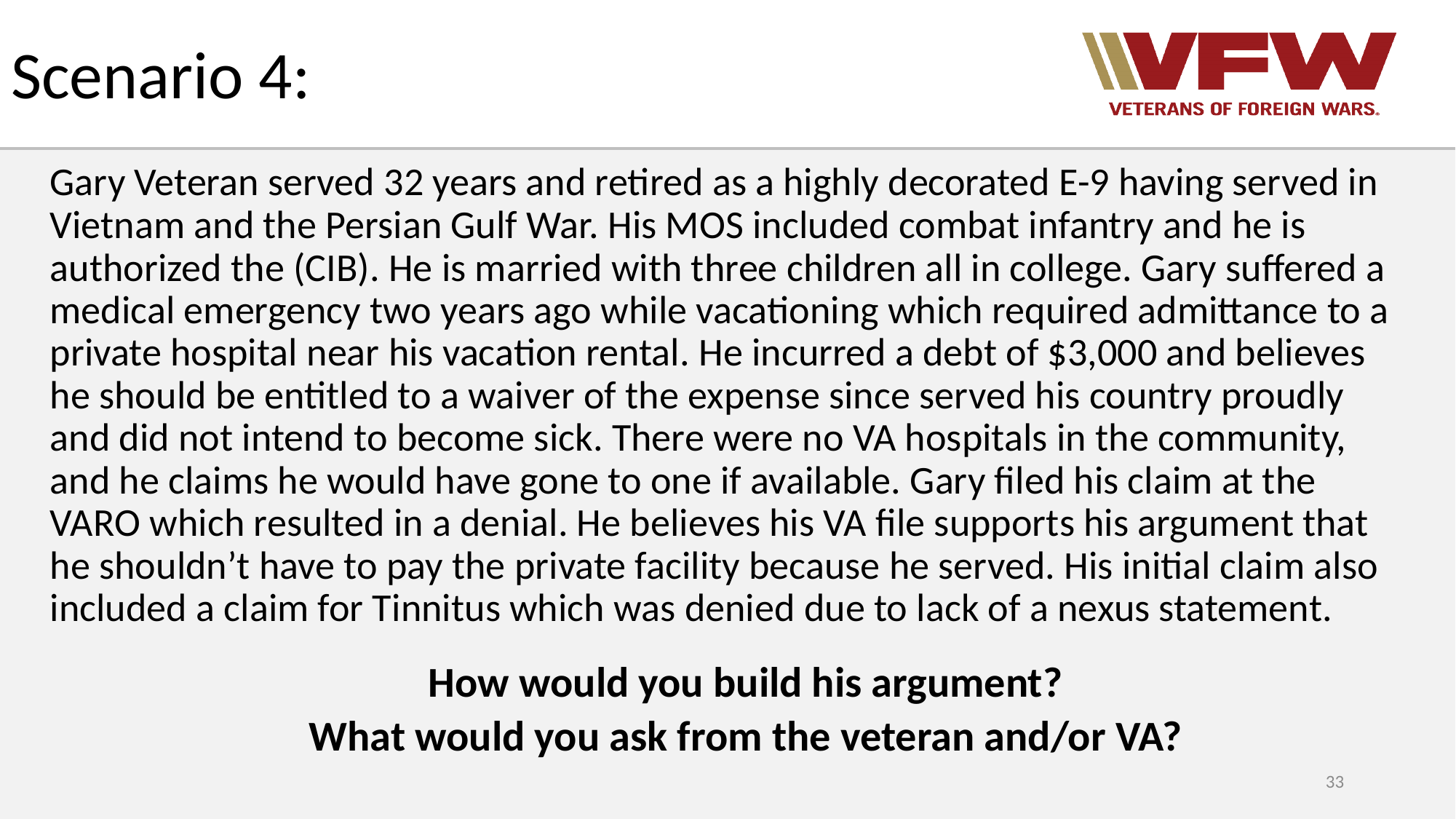

# Scenario 4:
Gary Veteran served 32 years and retired as a highly decorated E-9 having served in Vietnam and the Persian Gulf War. His MOS included combat infantry and he is authorized the (CIB). He is married with three children all in college. Gary suffered a medical emergency two years ago while vacationing which required admittance to a private hospital near his vacation rental. He incurred a debt of $3,000 and believes he should be entitled to a waiver of the expense since served his country proudly and did not intend to become sick. There were no VA hospitals in the community, and he claims he would have gone to one if available. Gary filed his claim at the VARO which resulted in a denial. He believes his VA file supports his argument that he shouldn’t have to pay the private facility because he served. His initial claim also included a claim for Tinnitus which was denied due to lack of a nexus statement.

How would you build his argument?
What would you ask from the veteran and/or VA?

33